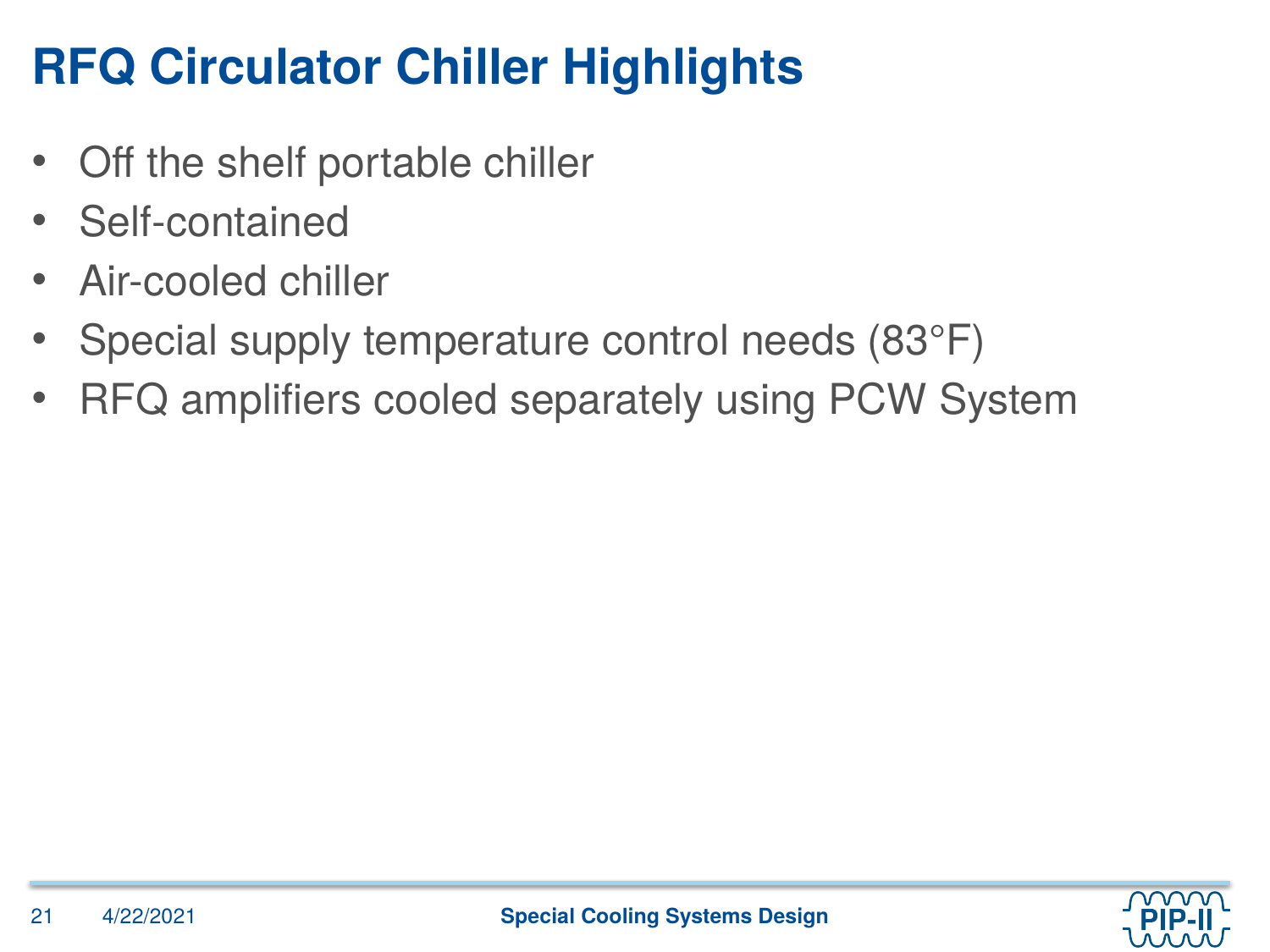

# RFQ Circulator Chiller Highlights
Off the shelf portable chiller
Self-contained
Air-cooled chiller
Special supply temperature control needs (83°F)
RFQ amplifiers cooled separately using PCW System
4/22/2021
21
Special Cooling Systems Design